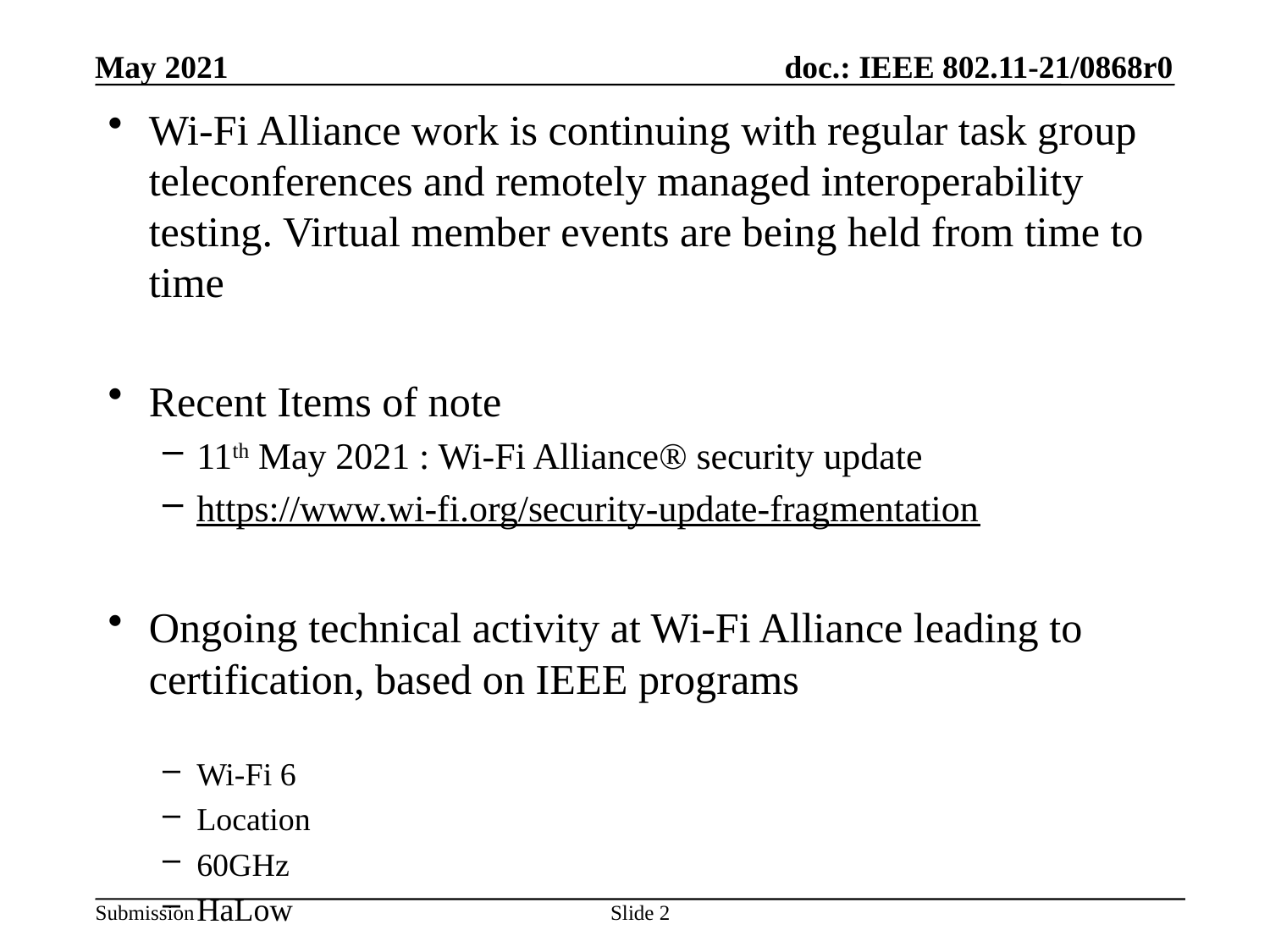

May 2021
Wi-Fi Alliance work is continuing with regular task group teleconferences and remotely managed interoperability testing. Virtual member events are being held from time to time

Recent Items of note
11th May 2021 : Wi-Fi Alliance® security update
https://www.wi-fi.org/security-update-fragmentation

Ongoing technical activity at Wi-Fi Alliance leading to certification, based on IEEE programs

Wi-Fi 6
Location
60GHz
HaLow

Slide 2